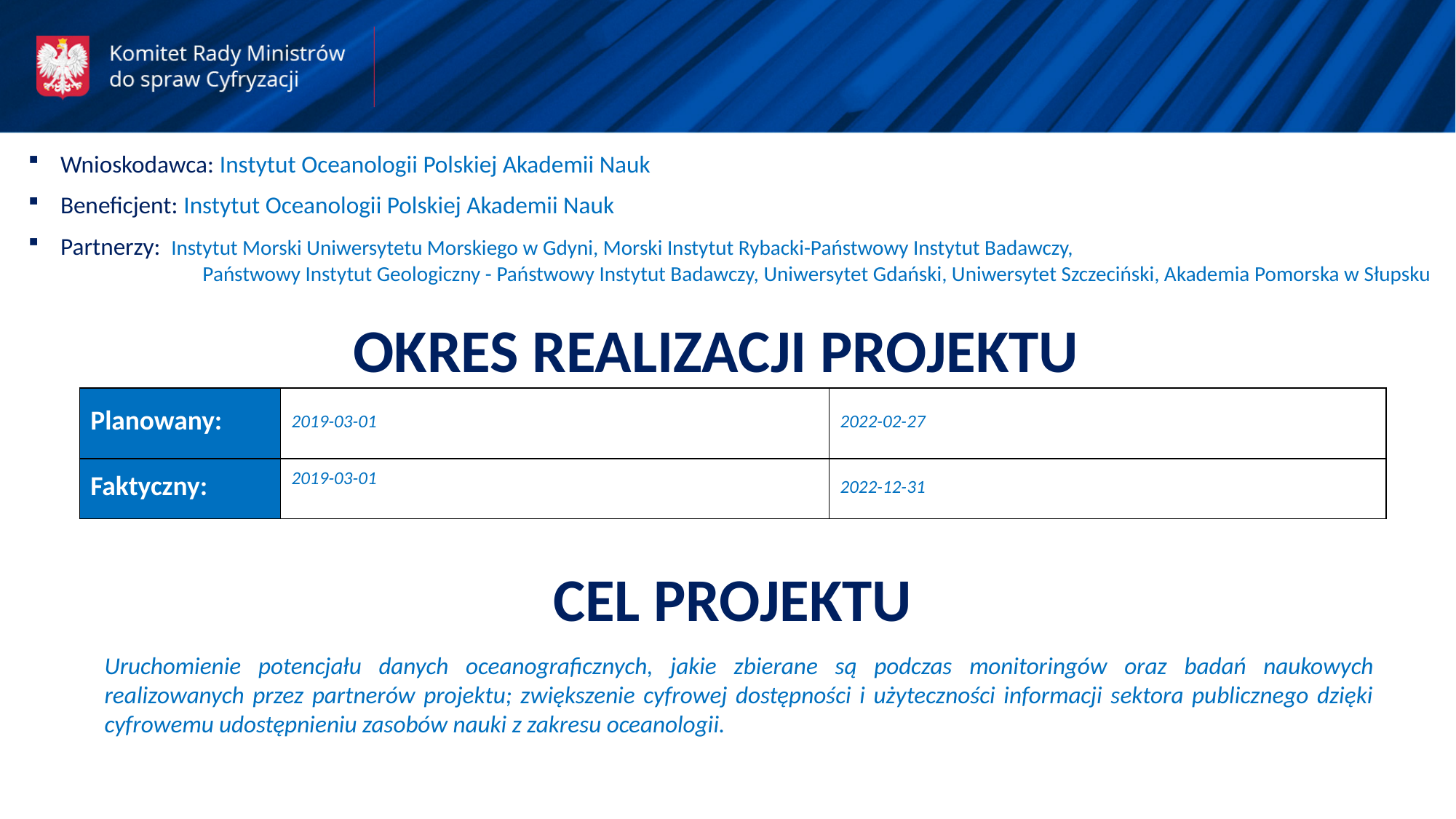

Wnioskodawca: Instytut Oceanologii Polskiej Akademii Nauk
Beneficjent: Instytut Oceanologii Polskiej Akademii Nauk
Partnerzy:  Instytut Morski Uniwersytetu Morskiego w Gdyni, Morski Instytut Rybacki-Państwowy Instytut Badawczy,                                                                                  	       Państwowy Instytut Geologiczny - Państwowy Instytut Badawczy, Uniwersytet Gdański, Uniwersytet Szczeciński, Akademia Pomorska w Słupsku
OKRES REALIZACJI PROJEKTU
| Planowany: | 2019-03-01 | 2022-02-27 |
| --- | --- | --- |
| Faktyczny: | 2019-03-01 | 2022-12-31 |
CEL PROJEKTU
Uruchomienie potencjału danych oceanograficznych, jakie zbierane są podczas monitoringów oraz badań naukowych realizowanych przez partnerów projektu; zwiększenie cyfrowej dostępności i użyteczności informacji sektora publicznego dzięki cyfrowemu udostępnieniu zasobów nauki z zakresu oceanologii.